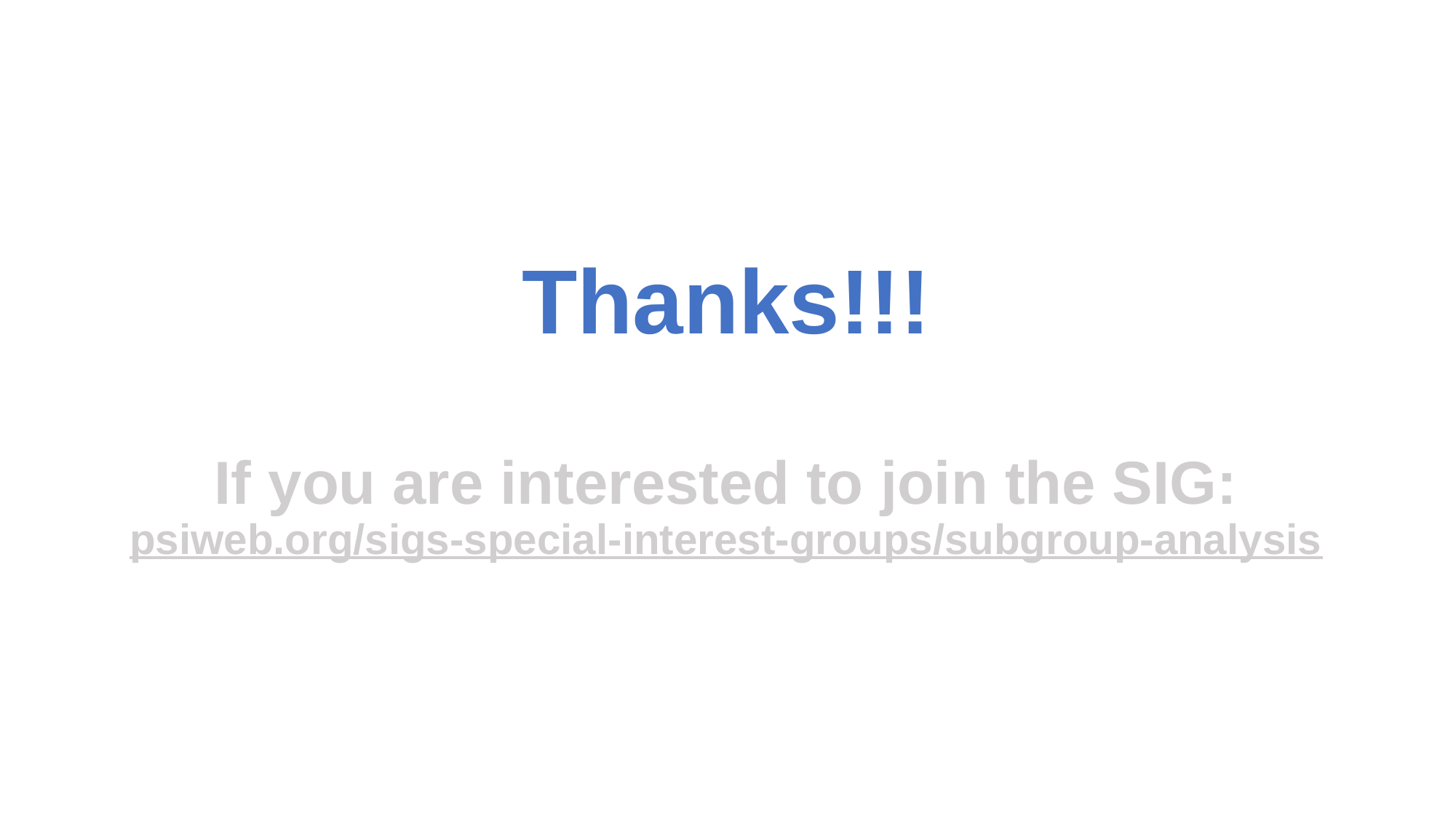

Thanks!!!
If you are interested to join the SIG: psiweb.org/sigs-special-interest-groups/subgroup-analysis